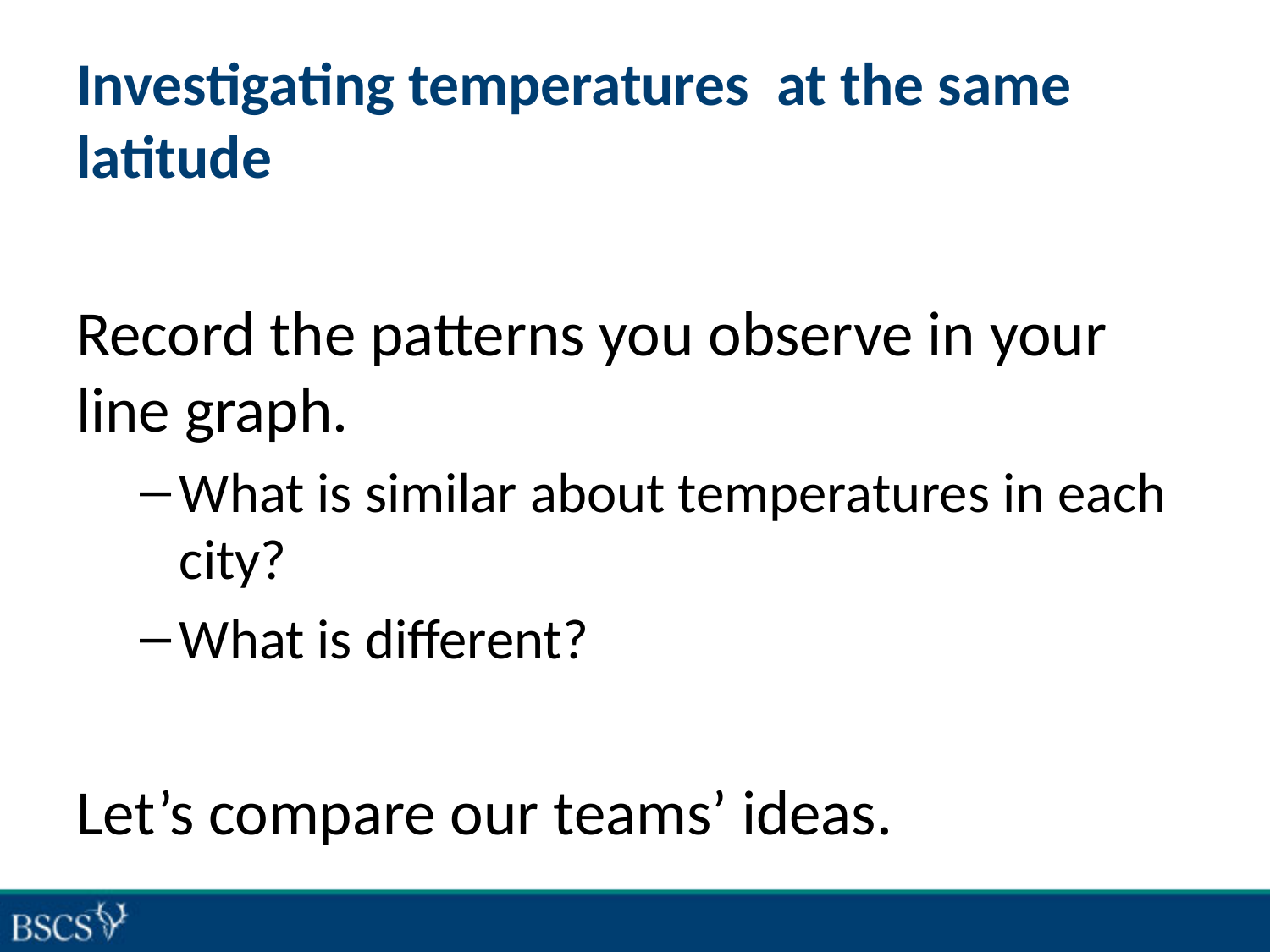

# Investigating temperatures  at the same latitude
Record the patterns you observe in your line graph.
What is similar about temperatures in each city?
What is different?

Let’s compare our teams’ ideas.